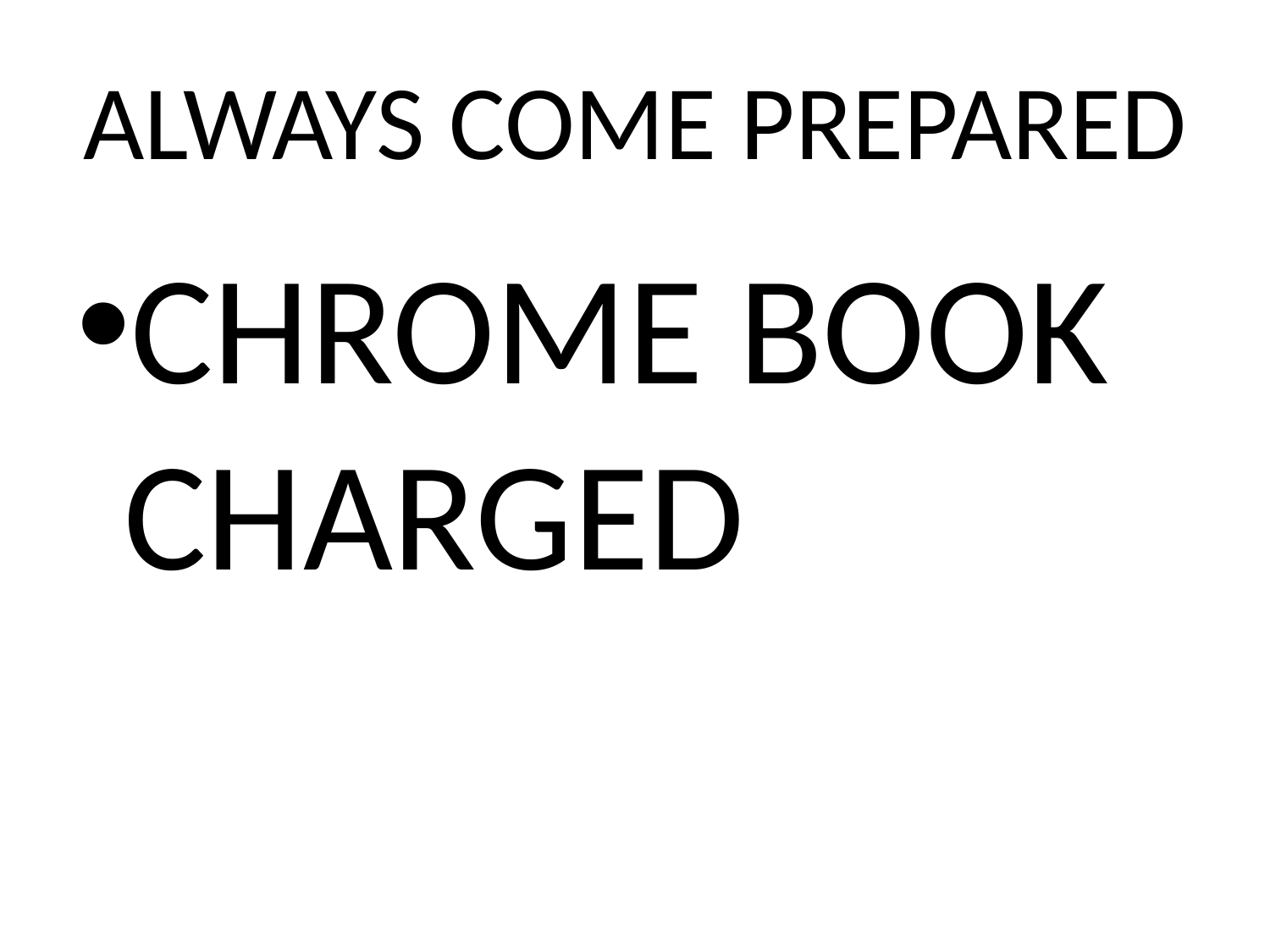

# ALWAYS COME PREPARED
CHROME BOOK CHARGED